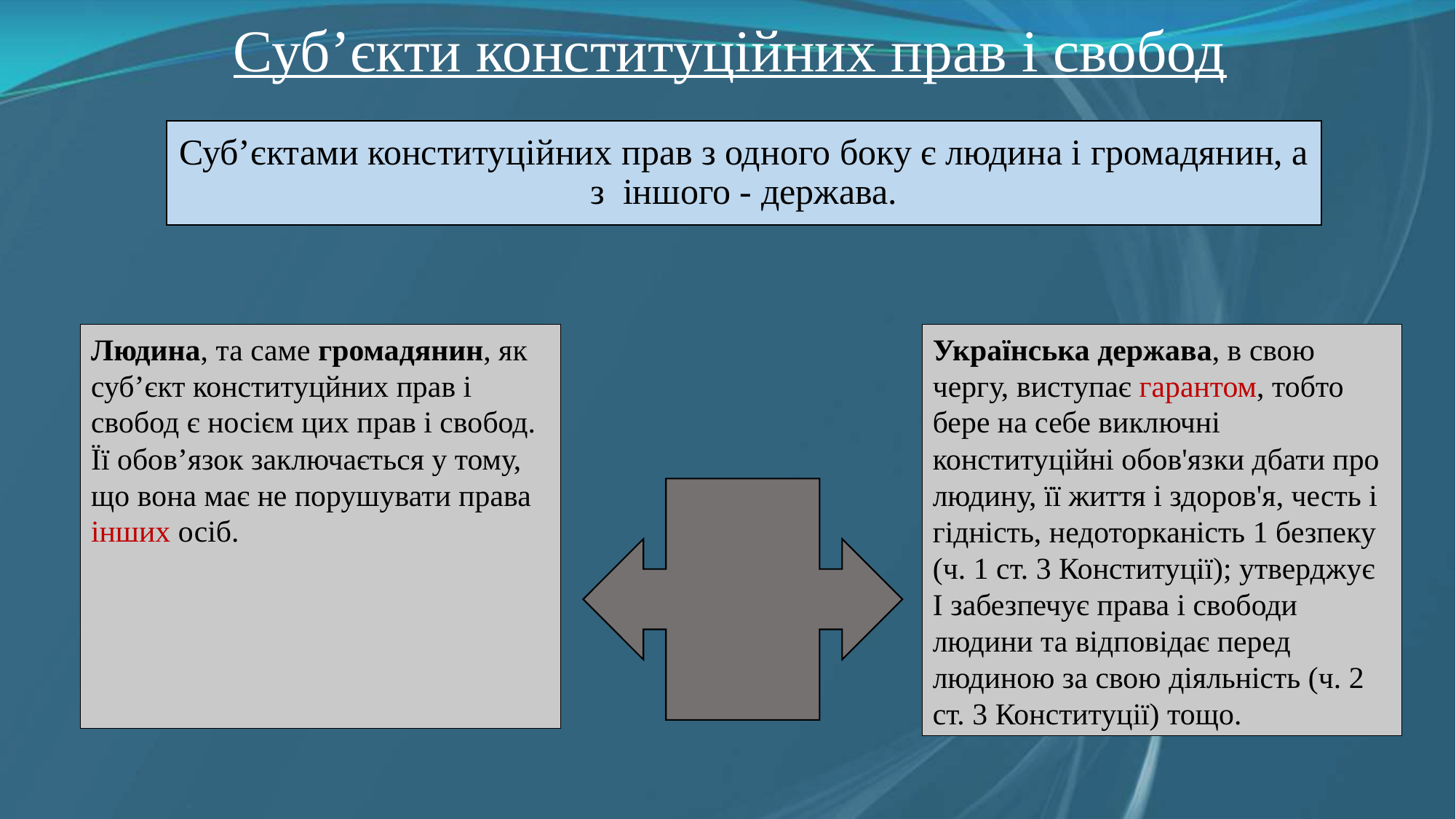

# Суб’єкти конституційних прав і свобод
Суб’єктами конституційних прав з одного боку є людина і громадянин, а з  іншого - держава.
Людина, та саме громадянин, як суб’єкт конституцйних прав і свобод є носієм цих прав і свобод. Її обов’язок заключається у тому, що вона має не порушувати права інших осіб.

Українська держава, в свою чергу, виступає гарантом, тобто бере на себе виключні конституційні обов'язки дбати про людину, її життя і здоров'я, честь і гідність, недоторканість 1 безпеку (ч. 1 ст. 3 Конституції); утверджує І забезпечує права і свободи людини та відповідає перед людиною за свою діяльність (ч. 2 ст. 3 Конституції) тощо.